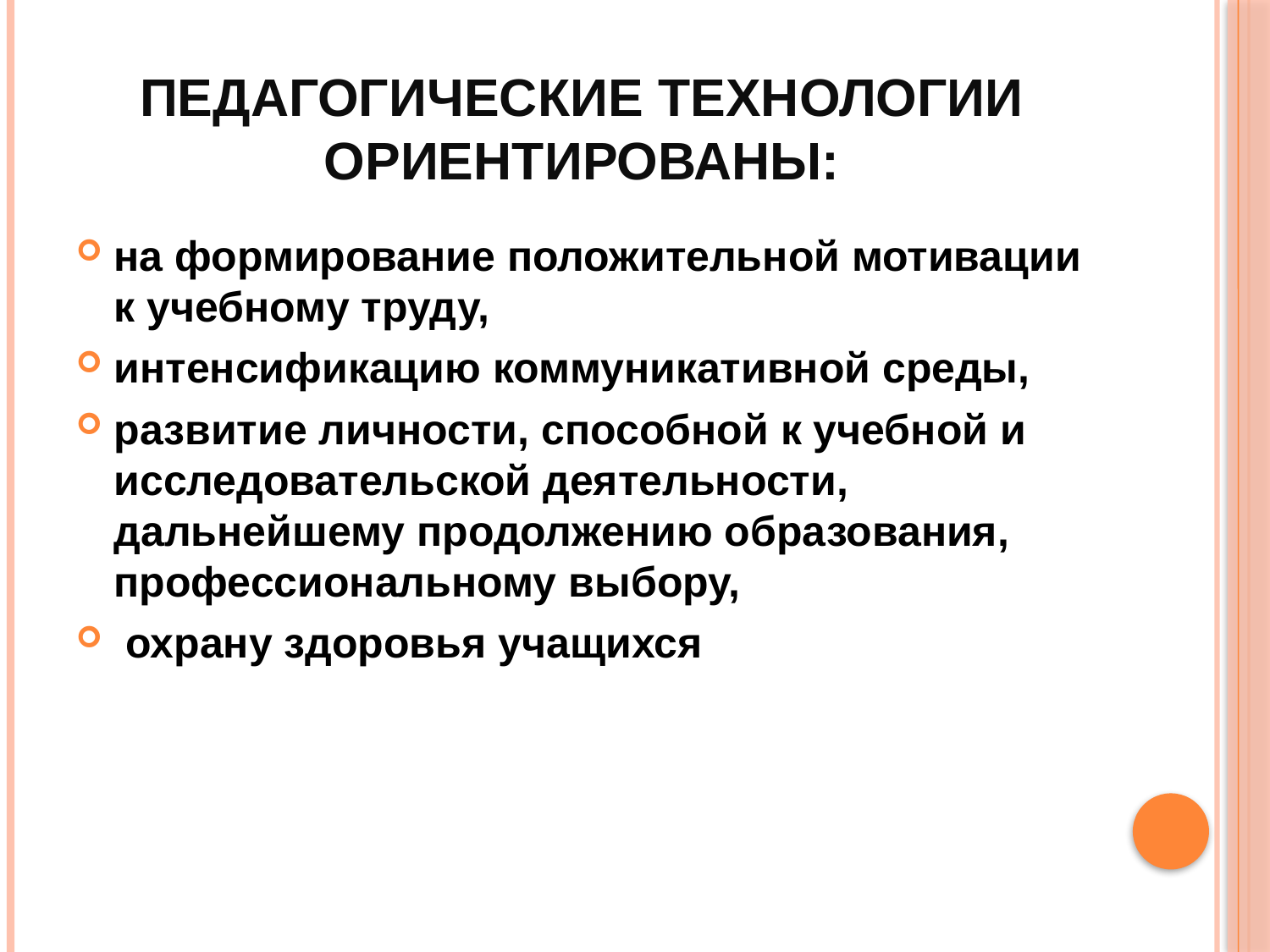

# Педагогические технологии ориентированы:
на формирование положительной мотивации к учебному труду,
интенсификацию коммуникативной среды,
развитие личности, способной к учебной и исследовательской деятельности, дальнейшему продолжению образования, профессиональному выбору,
 охрану здоровья учащихся